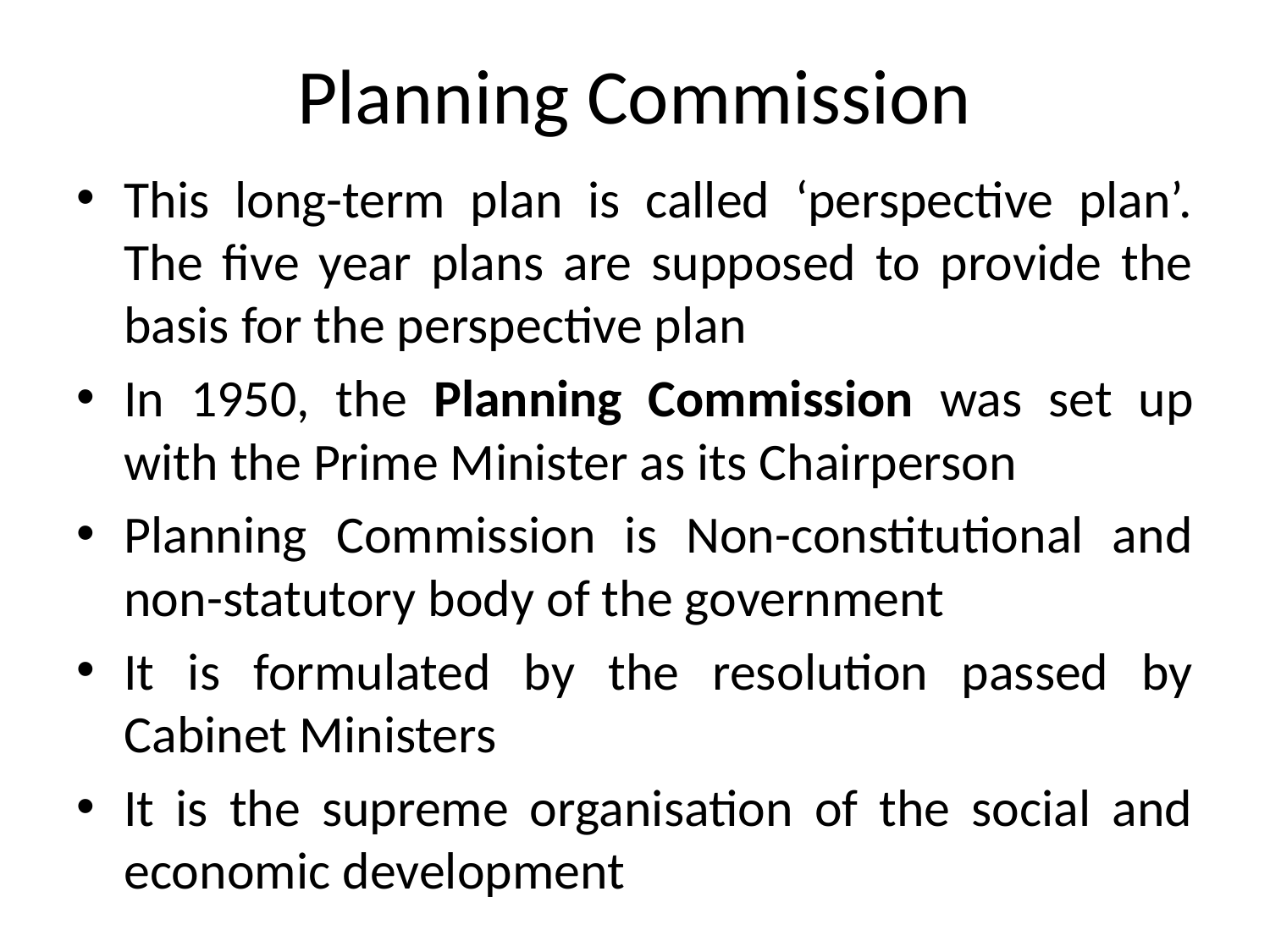

# Planning Commission
This long-term plan is called ‘perspective plan’. The five year plans are supposed to provide the basis for the perspective plan
In 1950, the Planning Commission was set up with the Prime Minister as its Chairperson
Planning Commission is Non-constitutional and non-statutory body of the government
It is formulated by the resolution passed by Cabinet Ministers
It is the supreme organisation of the social and economic development